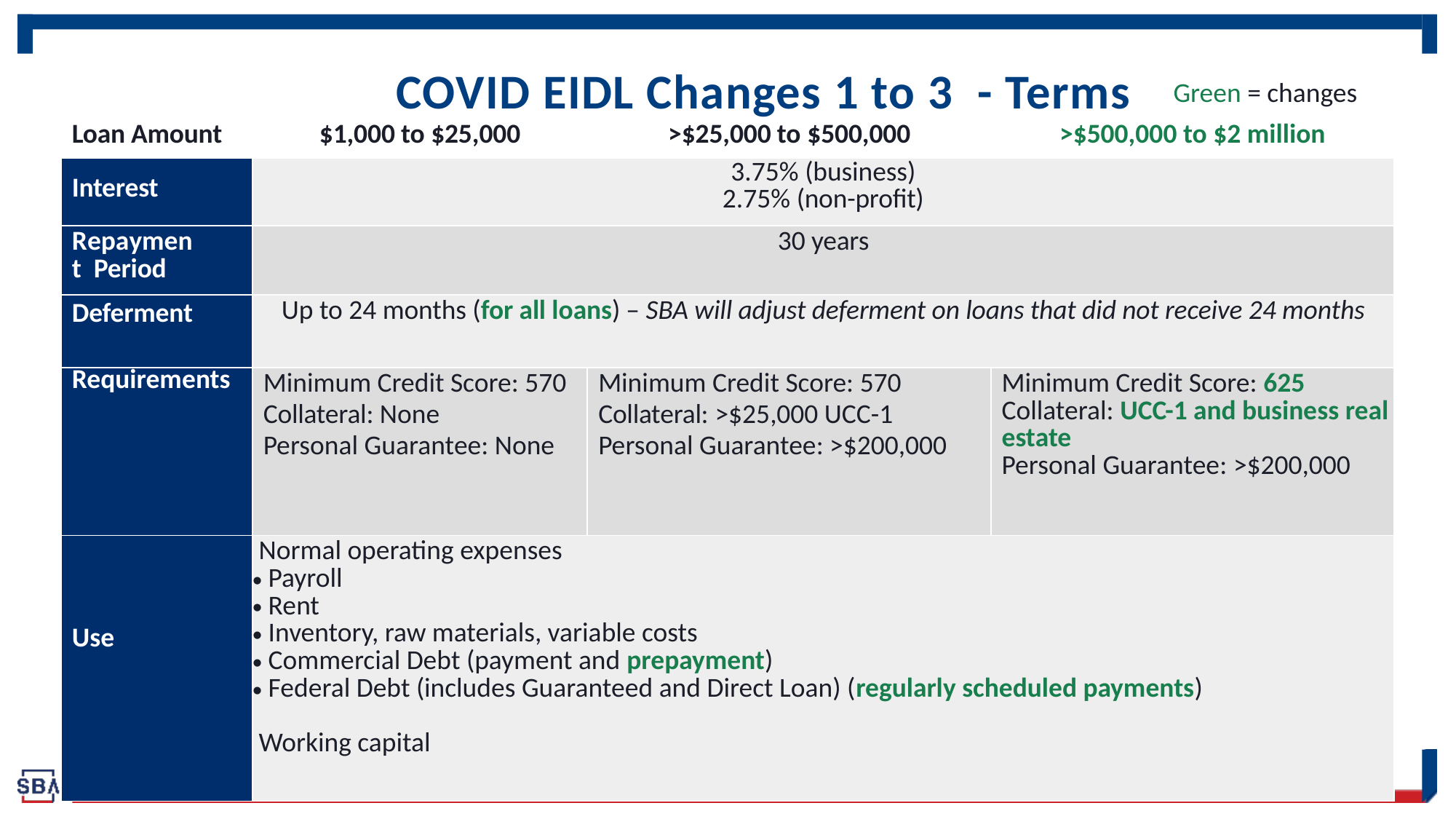

# COVID EIDL Changes 1 to 3  - Terms
Green = changes
| Loan Amount | $1,000 to $25,000 | >$25,000 to $500,000 | >$500,000 to $2 million |
| --- | --- | --- | --- |
| Interest | 3.75% (business) 2.75% (non-profit) |  |  |
| Repayment Period | 30 years |  |  |
| Deferment | Up to 24 months (for all loans) – SBA will adjust deferment on loans that did not receive 24 months |  |  |
| Requirements | Minimum Credit Score: 570 Collateral: None Personal Guarantee: None | Minimum Credit Score: 570 Collateral: >$25,000 UCC-1 Personal Guarantee: >$200,000 | Minimum Credit Score: 625 Collateral: UCC-1 and business real estate Personal Guarantee: >$200,000 |
| Use | Normal operating expenses Payroll Rent Inventory, raw materials, variable costs Commercial Debt (payment and prepayment) Federal Debt (includes Guaranteed and Direct Loan) (regularly scheduled payments) Working capital |  |  |

SBA.gov/EIDL